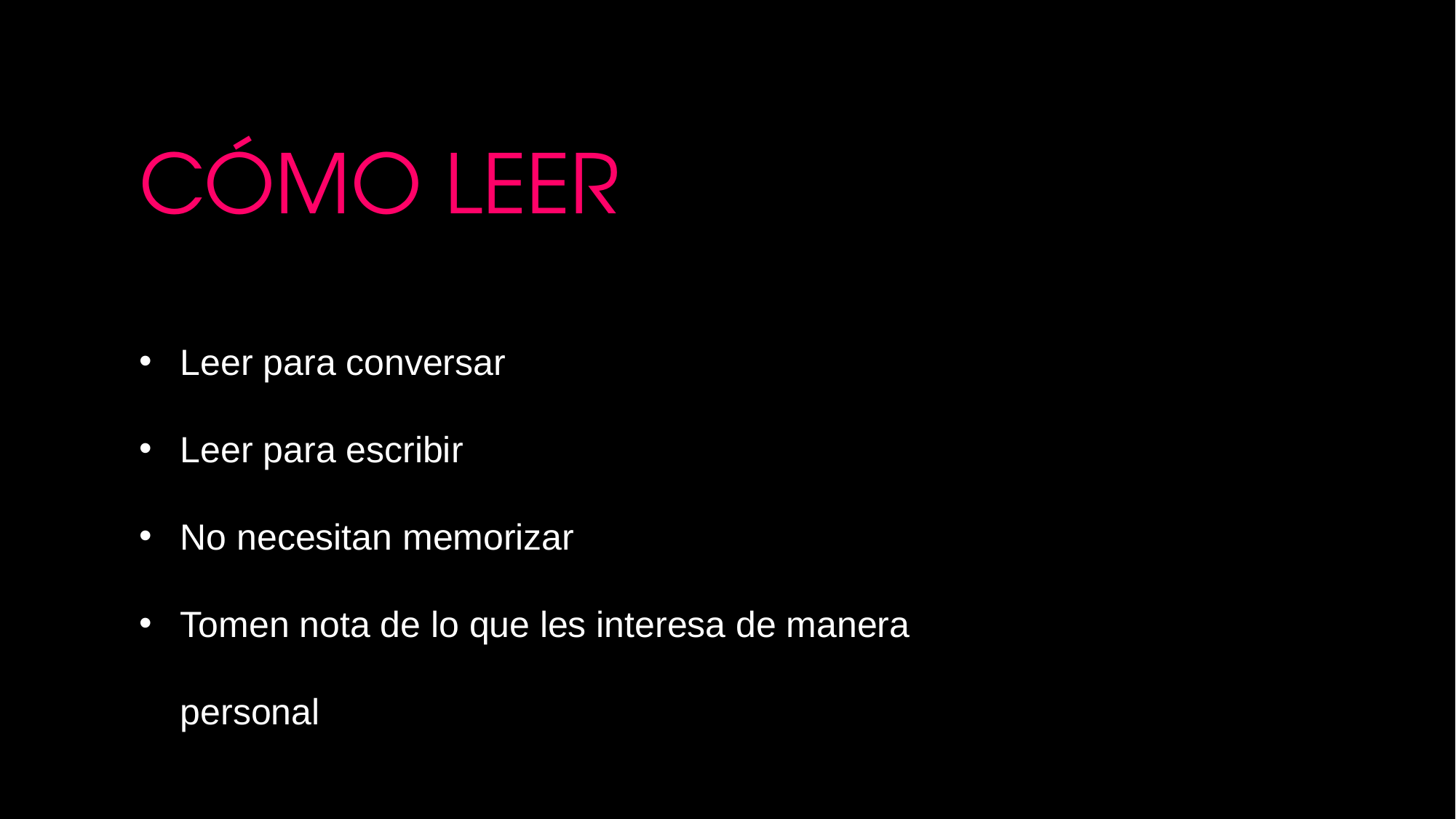

CÓMO LEER

Leer para conversar
Leer para escribir
No necesitan memorizar
Tomen nota de lo que les interesa de manera personal